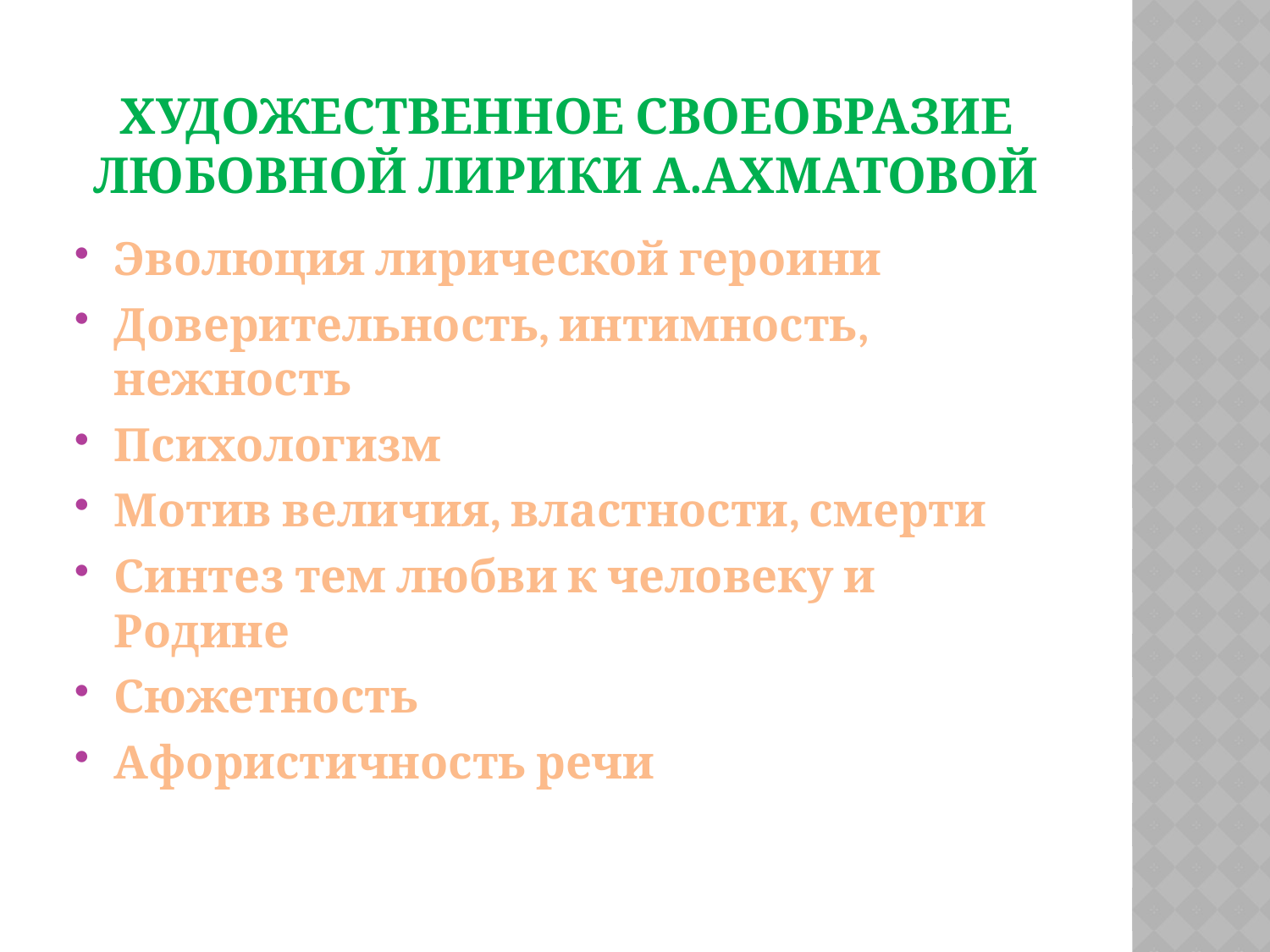

# Художественное своеобразие любовной лирики А.Ахматовой
Эволюция лирической героини
Доверительность, интимность, нежность
Психологизм
Мотив величия, властности, смерти
Синтез тем любви к человеку и Родине
Сюжетность
Афористичность речи